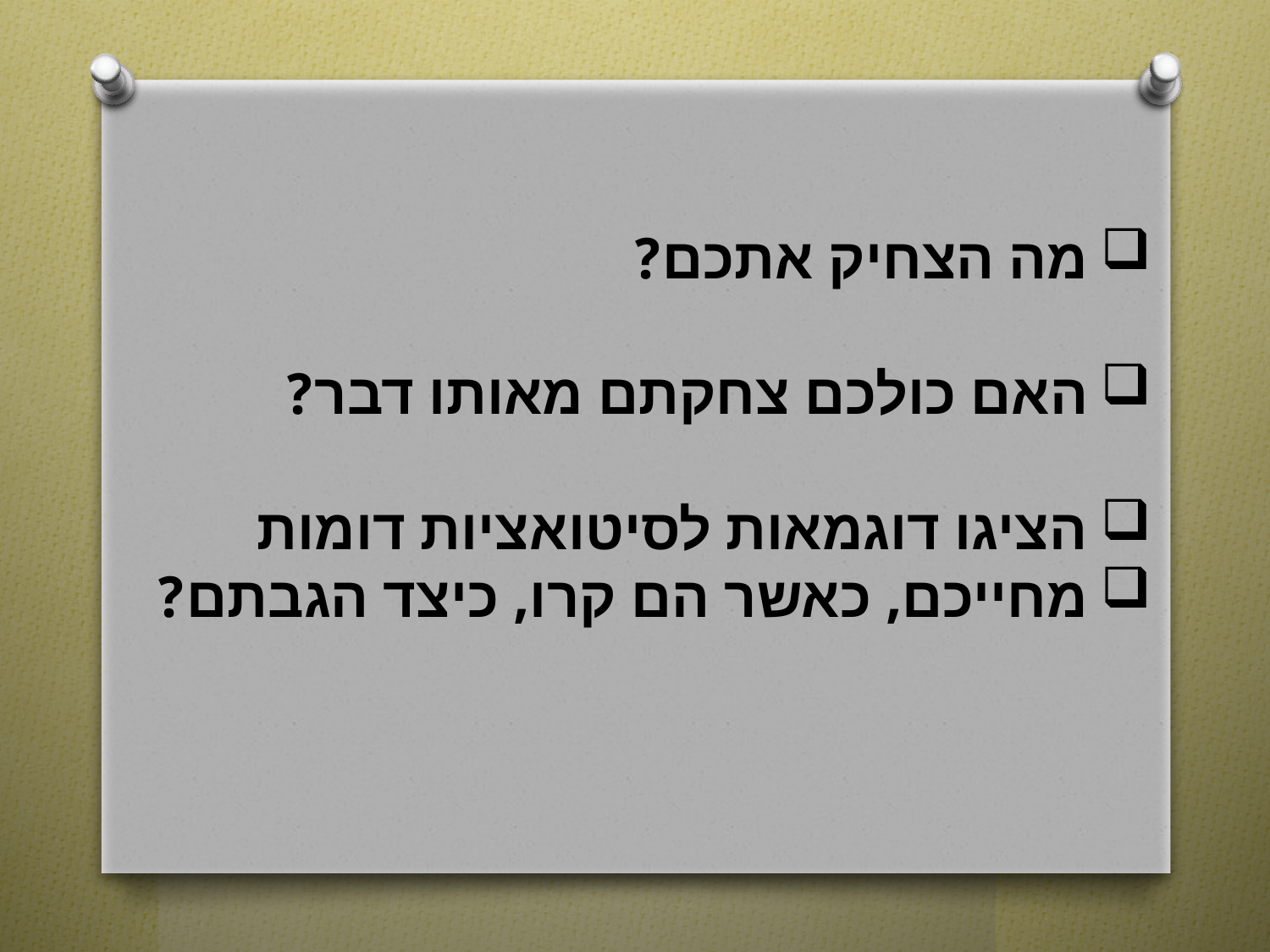

מה הצחיק אתכם?

האם כולכם צחקתם מאותו דבר?

הציגו דוגמאות לסיטואציות דומות
מחייכם, כאשר הם קרו, כיצד הגבתם?